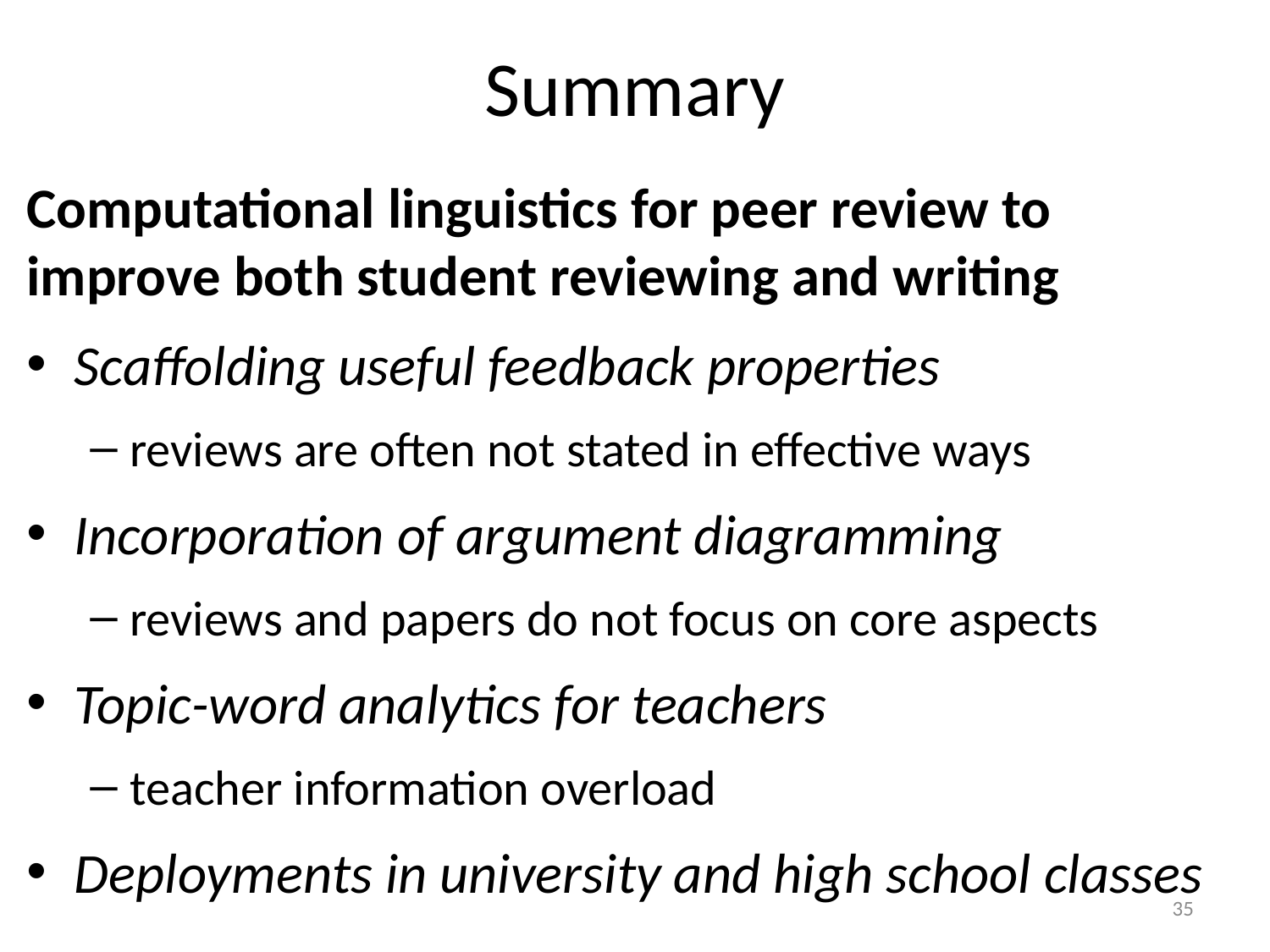

# Summary
Computational linguistics for peer review to improve both student reviewing and writing
Scaffolding useful feedback properties
reviews are often not stated in effective ways
Incorporation of argument diagramming
reviews and papers do not focus on core aspects
Topic-word analytics for teachers
teacher information overload
Deployments in university and high school classes

35